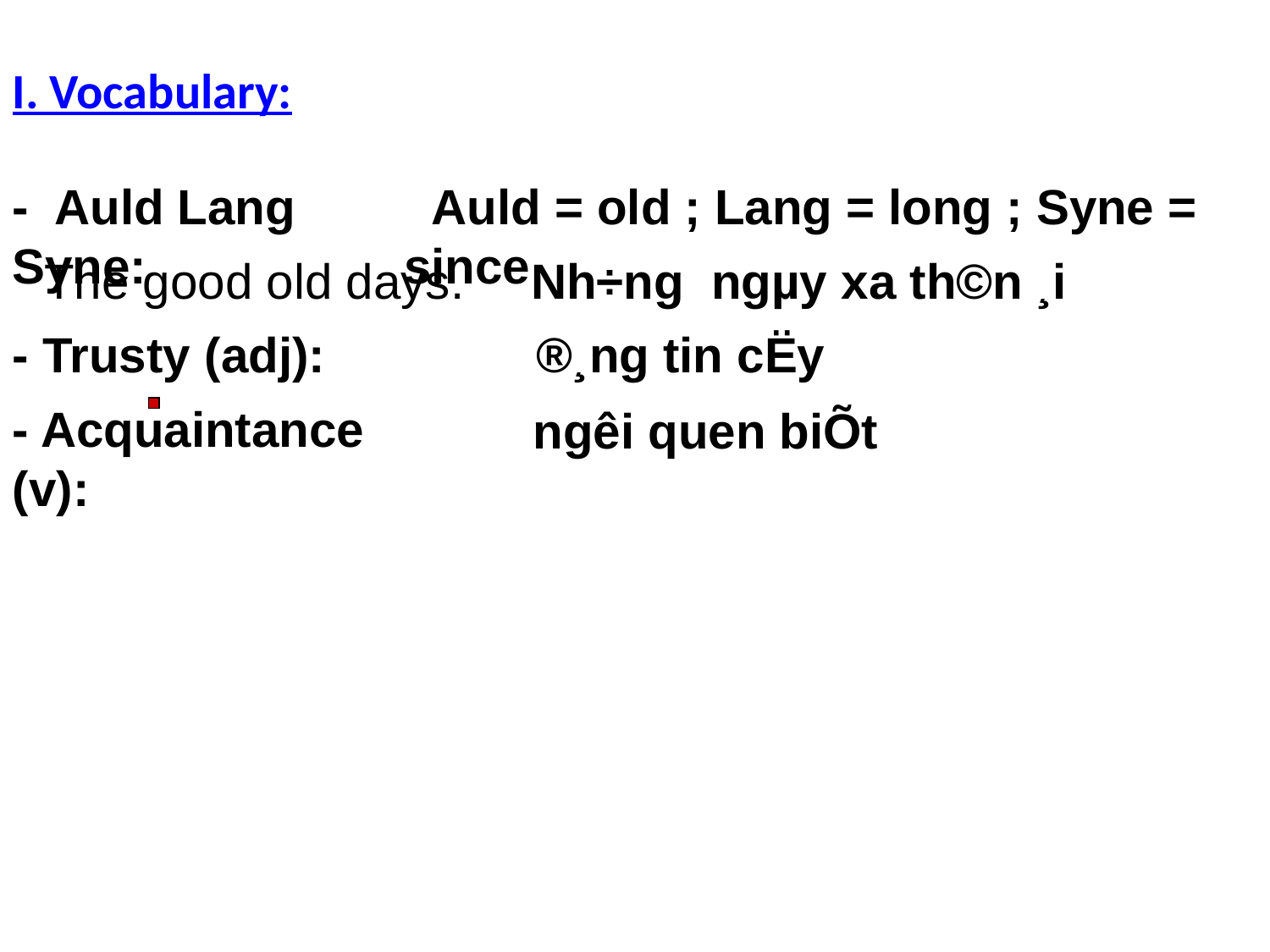

I. Vocabulary:
-  Auld Lang  Syne:
  Auld = old ; Lang = long ; Syne = since
The good old days.
Nh÷ng  ngµy x­a th©n ¸i
- Trusty (adj):
     ®¸ng tin cËy
- Acquaintance  (v):
    ng­êi quen biÕt